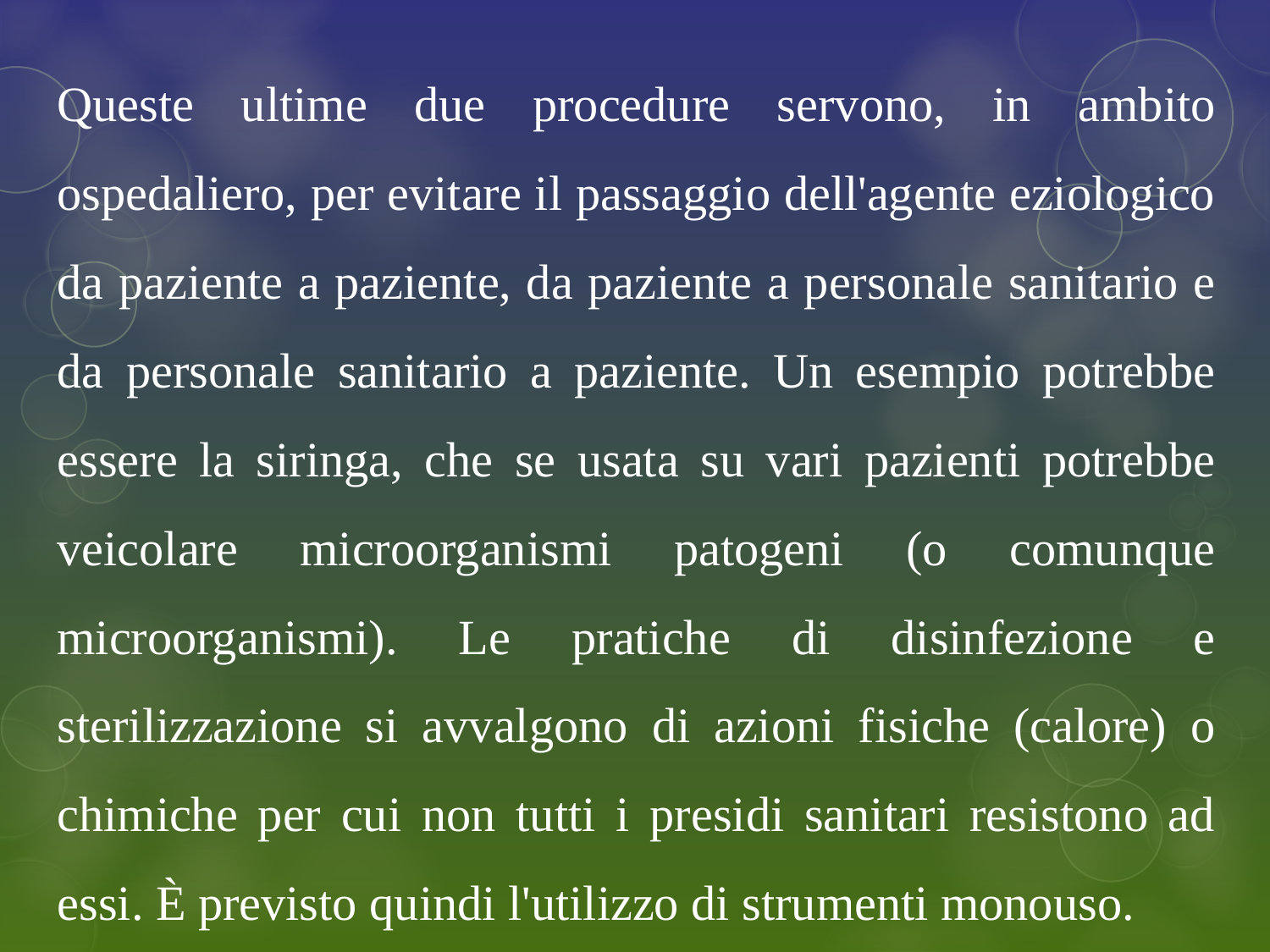

Queste ultime due procedure servono, in ambito ospedaliero, per evitare il passaggio dell'agente eziologico da paziente a paziente, da paziente a personale sanitario e da personale sanitario a paziente. Un esempio potrebbe essere la siringa, che se usata su vari pazienti potrebbe veicolare microorganismi patogeni (o comunque microorganismi). Le pratiche di disinfezione e sterilizzazione si avvalgono di azioni fisiche (calore) o chimiche per cui non tutti i presidi sanitari resistono ad essi. È previsto quindi l'utilizzo di strumenti monouso.